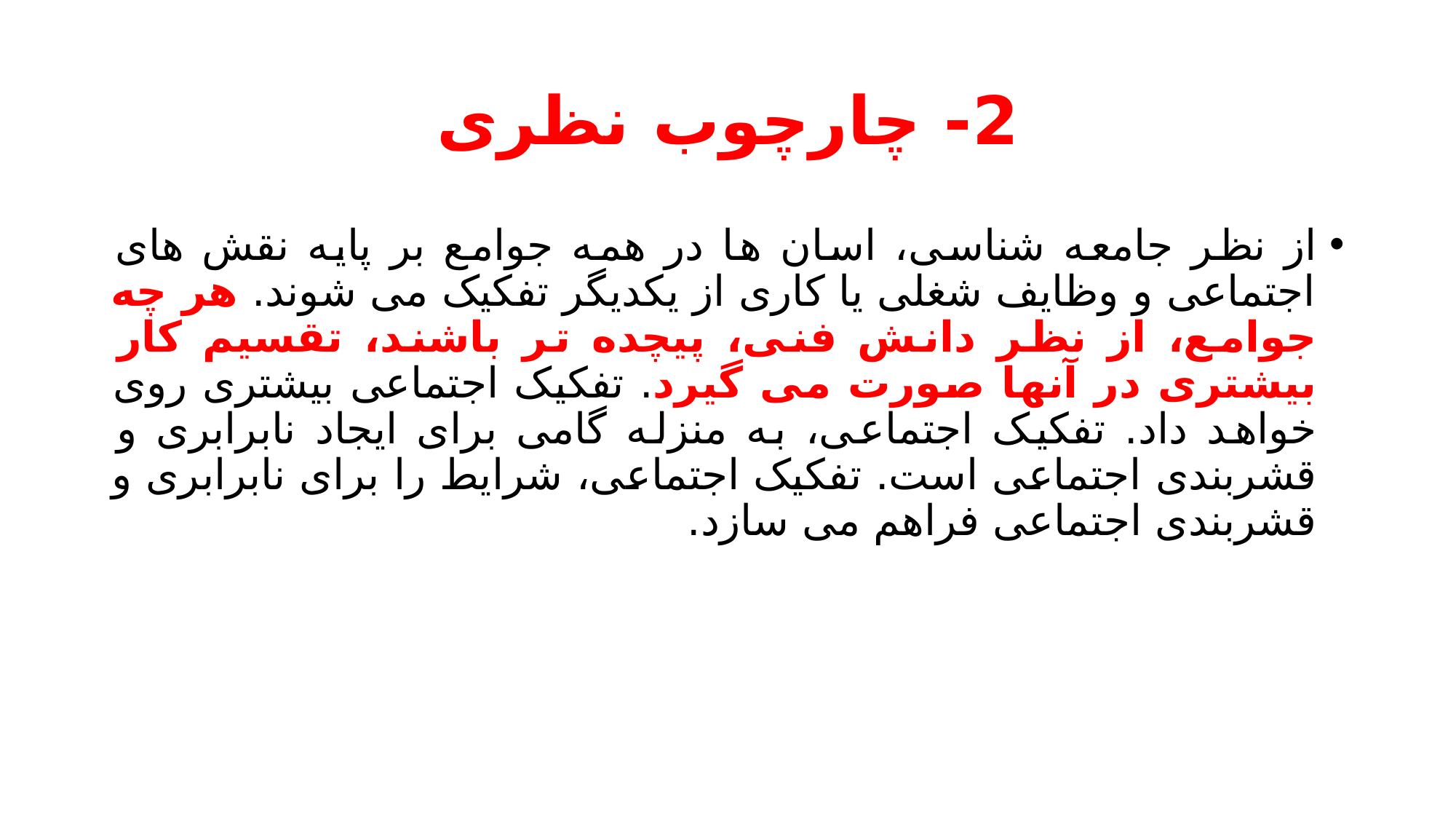

# 2- چارچوب نظری
از نظر جامعه شناسی، اسان ها در همه جوامع بر پایه نقش های اجتماعی و وظایف شغلی یا کاری از یکدیگر تفکیک می شوند. هر چه جوامع، از نظر دانش فنی، پیچده تر باشند، تقسیم کار بیشتری در آنها صورت می گیرد. تفکیک اجتماعی بیشتری روی خواهد داد. تفکیک اجتماعی، به منزله گامی برای ایجاد نابرابری و قشربندی اجتماعی است. تفکیک اجتماعی، شرایط را برای نابرابری و قشربندی اجتماعی فراهم می سازد.